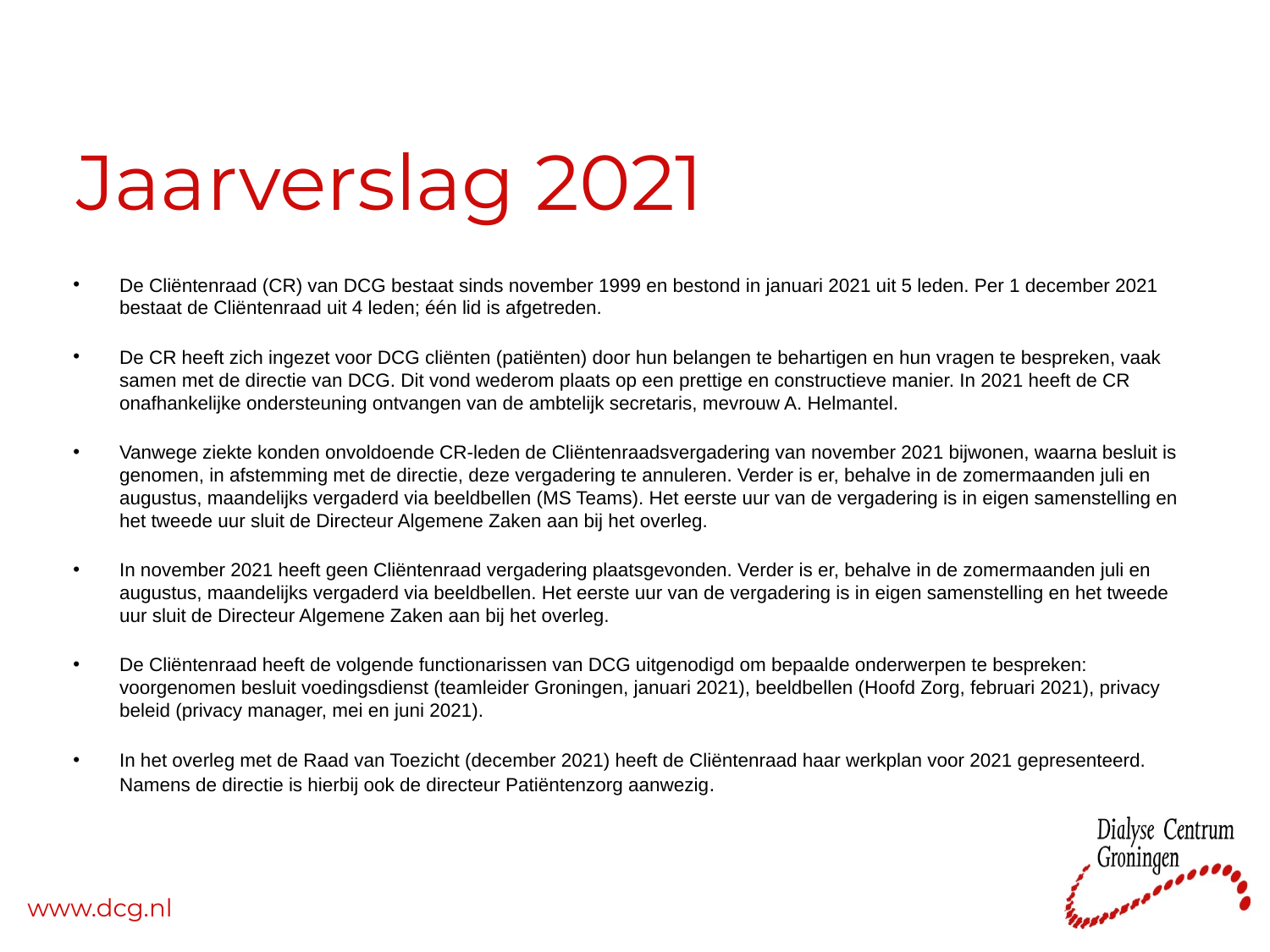

# Jaarverslag 2021

De Cliëntenraad (CR) van DCG bestaat sinds november 1999 en bestond in januari 2021 uit 5 leden. Per 1 december 2021 bestaat de Cliëntenraad uit 4 leden; één lid is afgetreden.
De CR heeft zich ingezet voor DCG cliënten (patiënten) door hun belangen te behartigen en hun vragen te bespreken, vaak samen met de directie van DCG. Dit vond wederom plaats op een prettige en constructieve manier. In 2021 heeft de CR onafhankelijke ondersteuning ontvangen van de ambtelijk secretaris, mevrouw A. Helmantel.
Vanwege ziekte konden onvoldoende CR-leden de Cliëntenraadsvergadering van november 2021 bijwonen, waarna besluit is genomen, in afstemming met de directie, deze vergadering te annuleren. Verder is er, behalve in de zomermaanden juli en augustus, maandelijks vergaderd via beeldbellen (MS Teams). Het eerste uur van de vergadering is in eigen samenstelling en het tweede uur sluit de Directeur Algemene Zaken aan bij het overleg.
In november 2021 heeft geen Cliëntenraad vergadering plaatsgevonden. Verder is er, behalve in de zomermaanden juli en augustus, maandelijks vergaderd via beeldbellen. Het eerste uur van de vergadering is in eigen samenstelling en het tweede uur sluit de Directeur Algemene Zaken aan bij het overleg.
De Cliëntenraad heeft de volgende functionarissen van DCG uitgenodigd om bepaalde onderwerpen te bespreken: voorgenomen besluit voedingsdienst (teamleider Groningen, januari 2021), beeldbellen (Hoofd Zorg, februari 2021), privacy beleid (privacy manager, mei en juni 2021).
In het overleg met de Raad van Toezicht (december 2021) heeft de Cliëntenraad haar werkplan voor 2021 gepresenteerd. Namens de directie is hierbij ook de directeur Patiëntenzorg aanwezig.